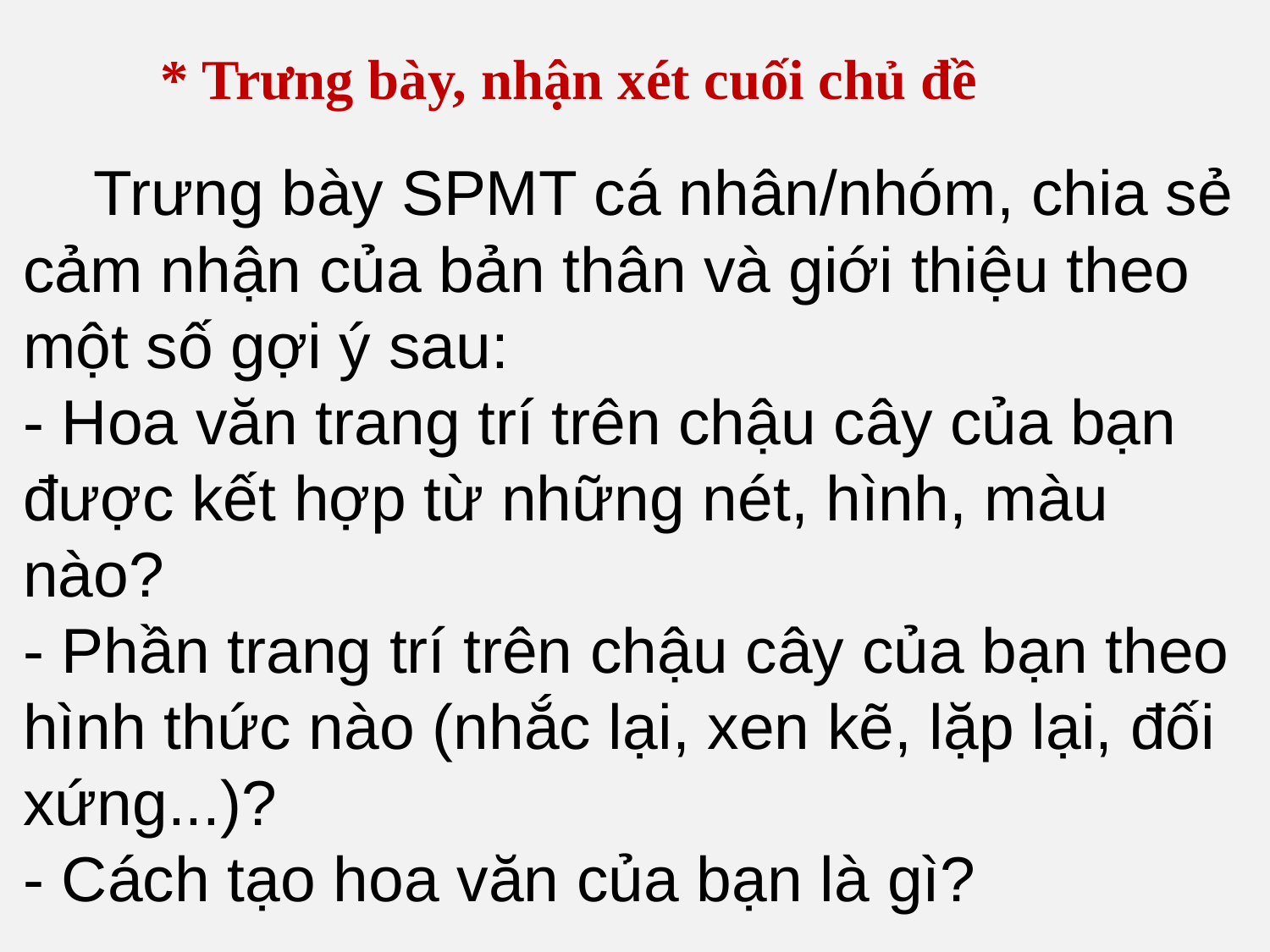

* Trưng bày, nhận xét cuối chủ đề
    Trưng bày SPMT cá nhân/nhóm, chia sẻ cảm nhận của bản thân và giới thiệu theo một số gợi ý sau:
- Hoa văn trang trí trên chậu cây của bạn được kết hợp từ những nét, hình, màu nào?
- Phần trang trí trên chậu cây của bạn theo hình thức nào (nhắc lại, xen kẽ, lặp lại, đối xứng...)?
- Cách tạo hoa văn của bạn là gì?